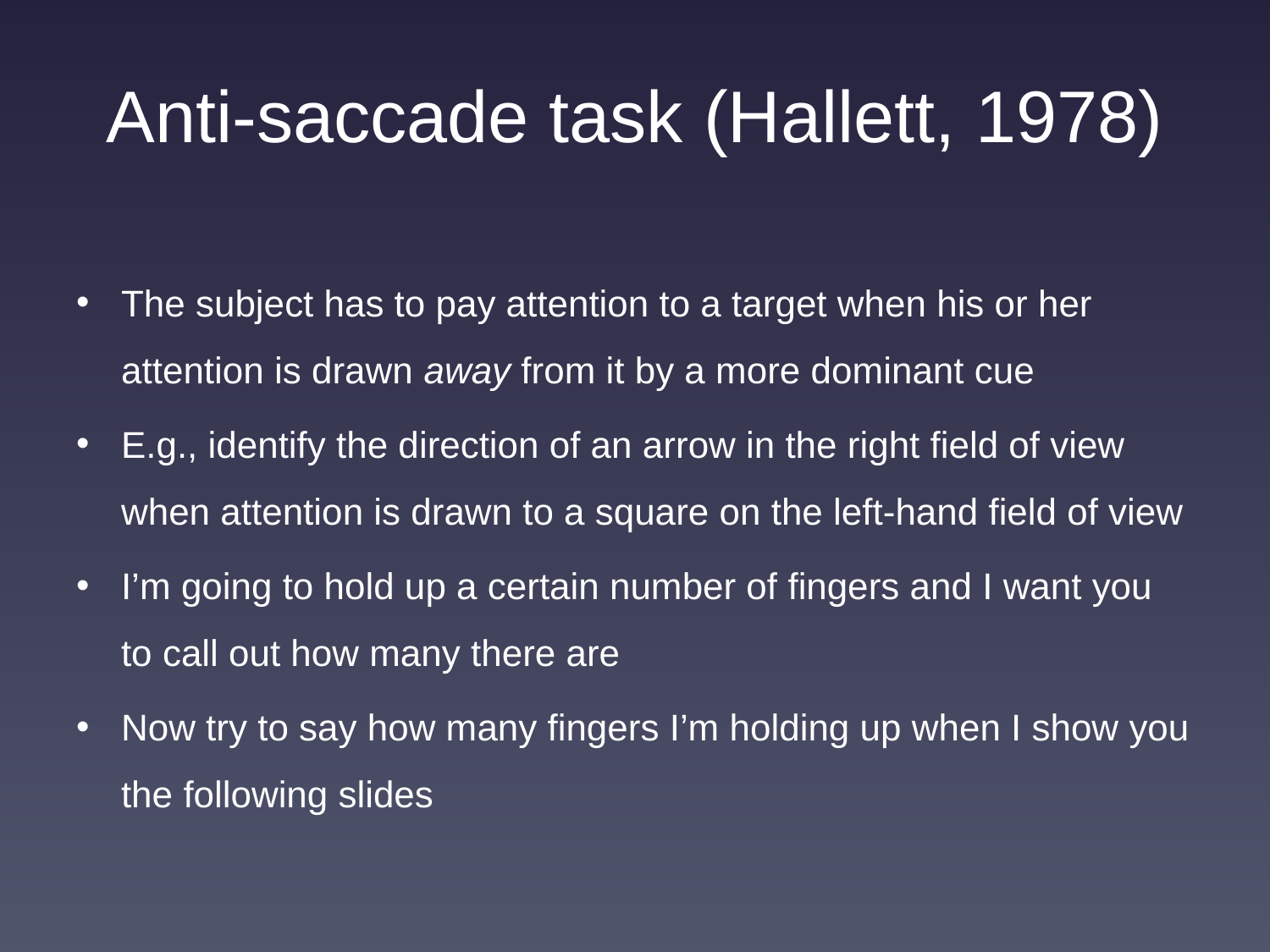

# Anti-saccade task (Hallett, 1978)
The subject has to pay attention to a target when his or her attention is drawn away from it by a more dominant cue
E.g., identify the direction of an arrow in the right field of view when attention is drawn to a square on the left-hand field of view
I’m going to hold up a certain number of fingers and I want you to call out how many there are
Now try to say how many fingers I’m holding up when I show you the following slides